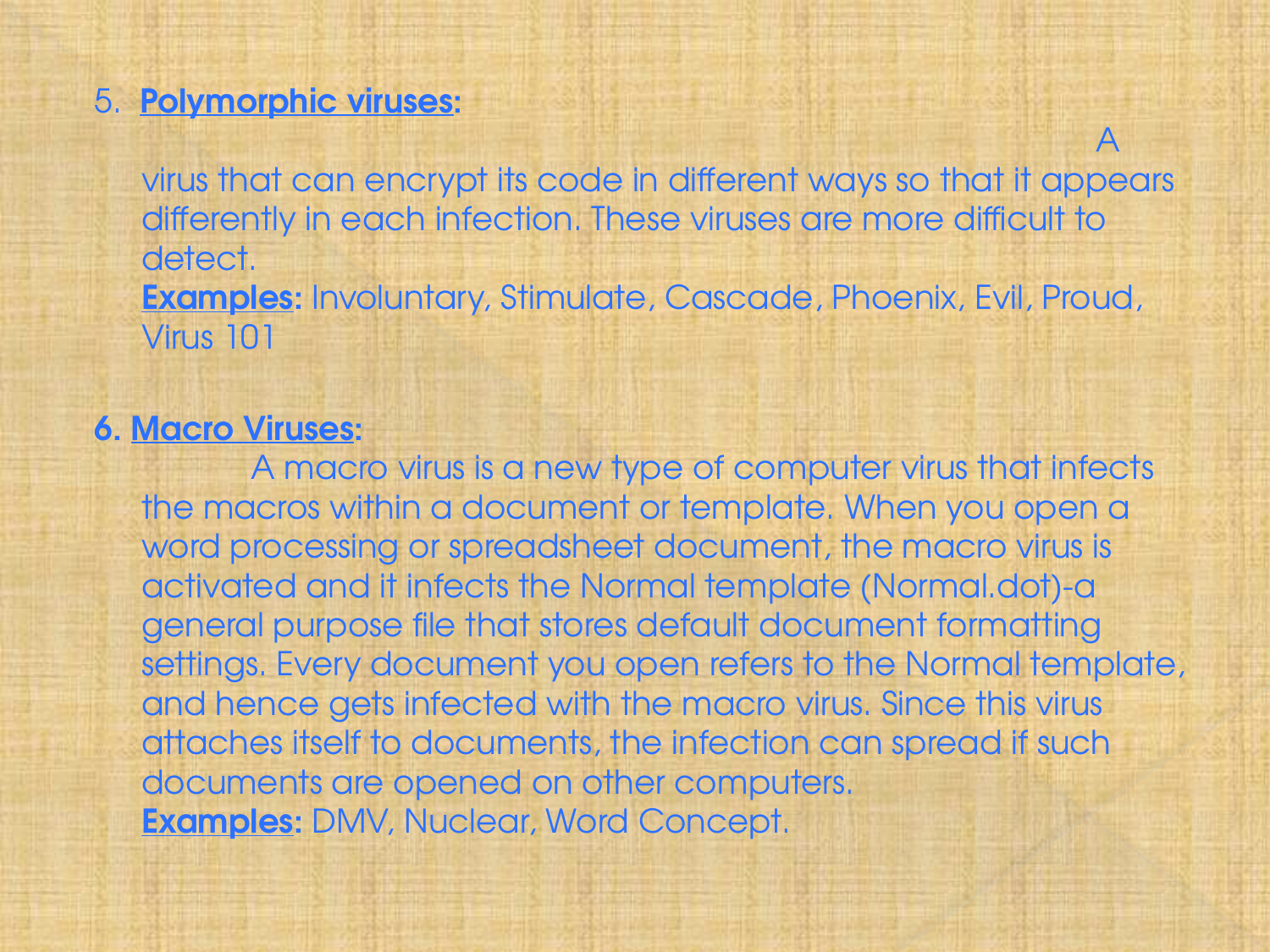

5.  Polymorphic viruses:                                                                                                                                                                                          A virus that can encrypt its code in different ways so that it appears differently in each infection. These viruses are more difficult to detect.
Examples: Involuntary, Stimulate, Cascade, Phoenix, Evil, Proud, Virus 101

6. Macro Viruses:                                                                                                        A macro virus is a new type of computer virus that infects the macros within a document or template. When you open a word processing or spreadsheet document, the macro virus is activated and it infects the Normal template (Normal.dot)-a general purpose file that stores default document formatting settings. Every document you open refers to the Normal template, and hence gets infected with the macro virus. Since this virus attaches itself to documents, the infection can spread if such documents are opened on other computers.
Examples: DMV, Nuclear, Word Concept.